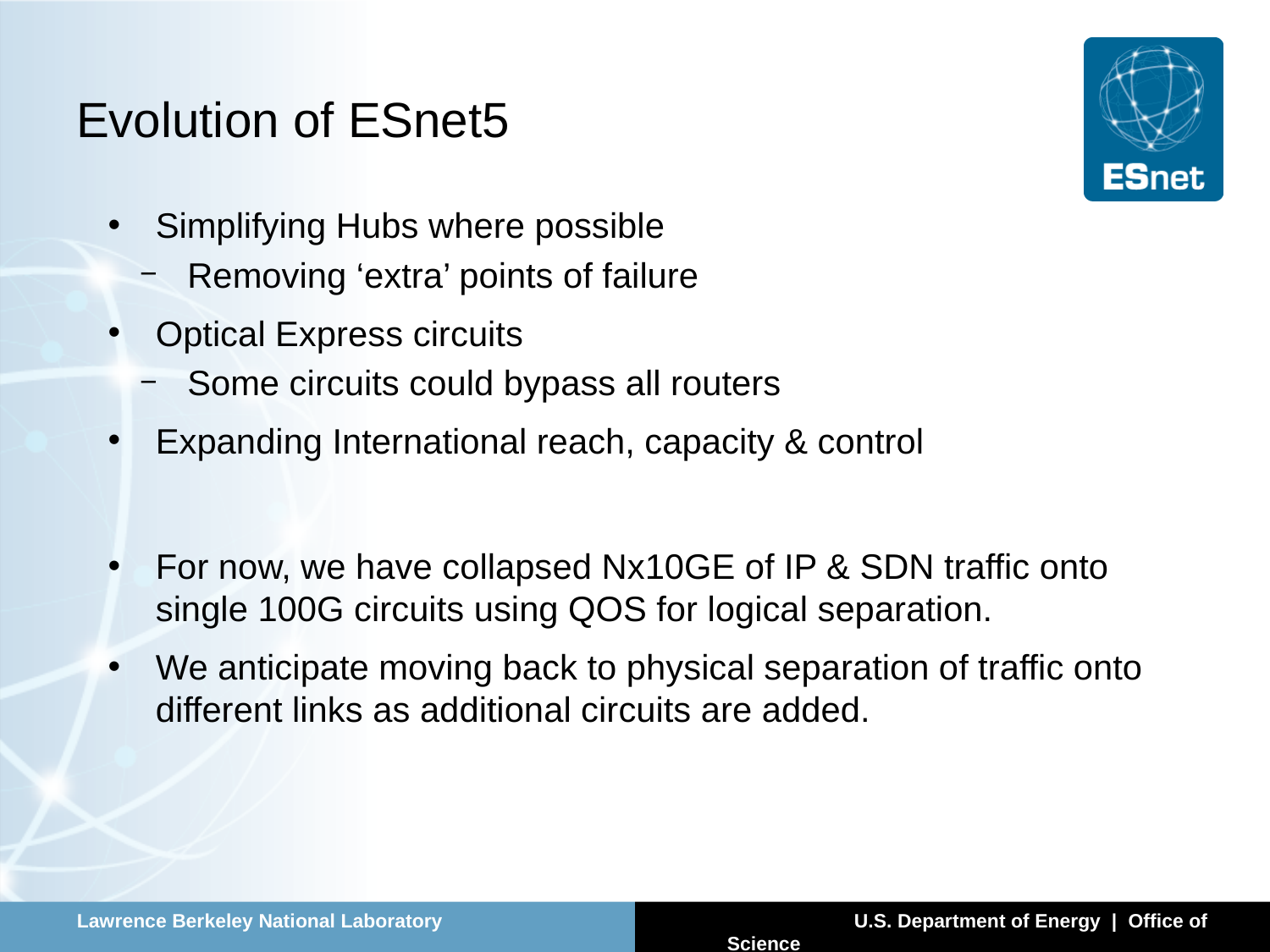

# Evolution of ESnet5
Simplifying Hubs where possible
Removing ‘extra’ points of failure
Optical Express circuits
Some circuits could bypass all routers
Expanding International reach, capacity & control

For now, we have collapsed Nx10GE of IP & SDN traffic onto single 100G circuits using QOS for logical separation.
We anticipate moving back to physical separation of traffic onto different links as additional circuits are added.